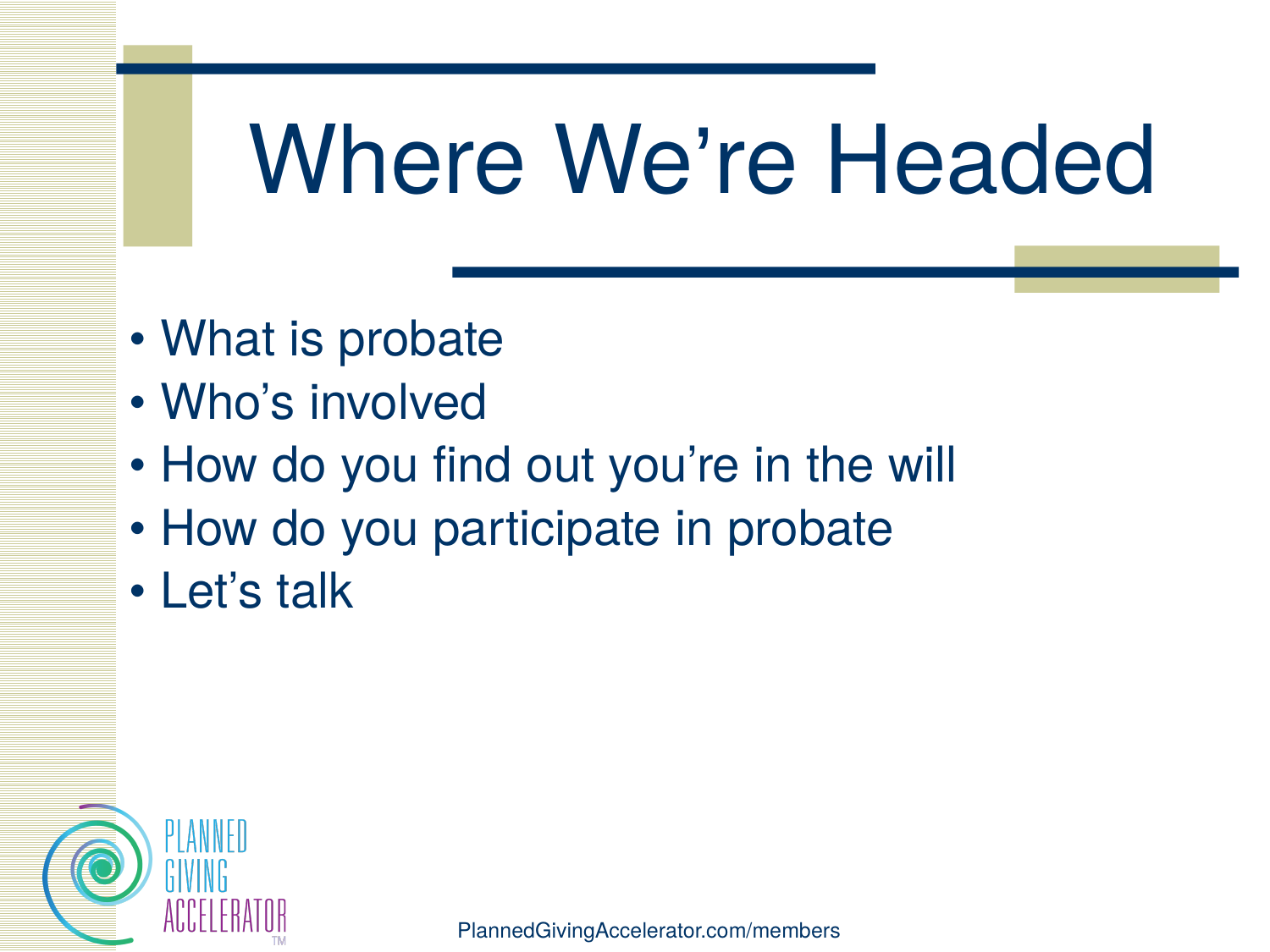

# Where We’re Headed
• What is probate
• Who’s involved
• How do you find out you’re in the will
• How do you participate in probate
• Let’s talk

PlannedGivingAccelerator.com/members